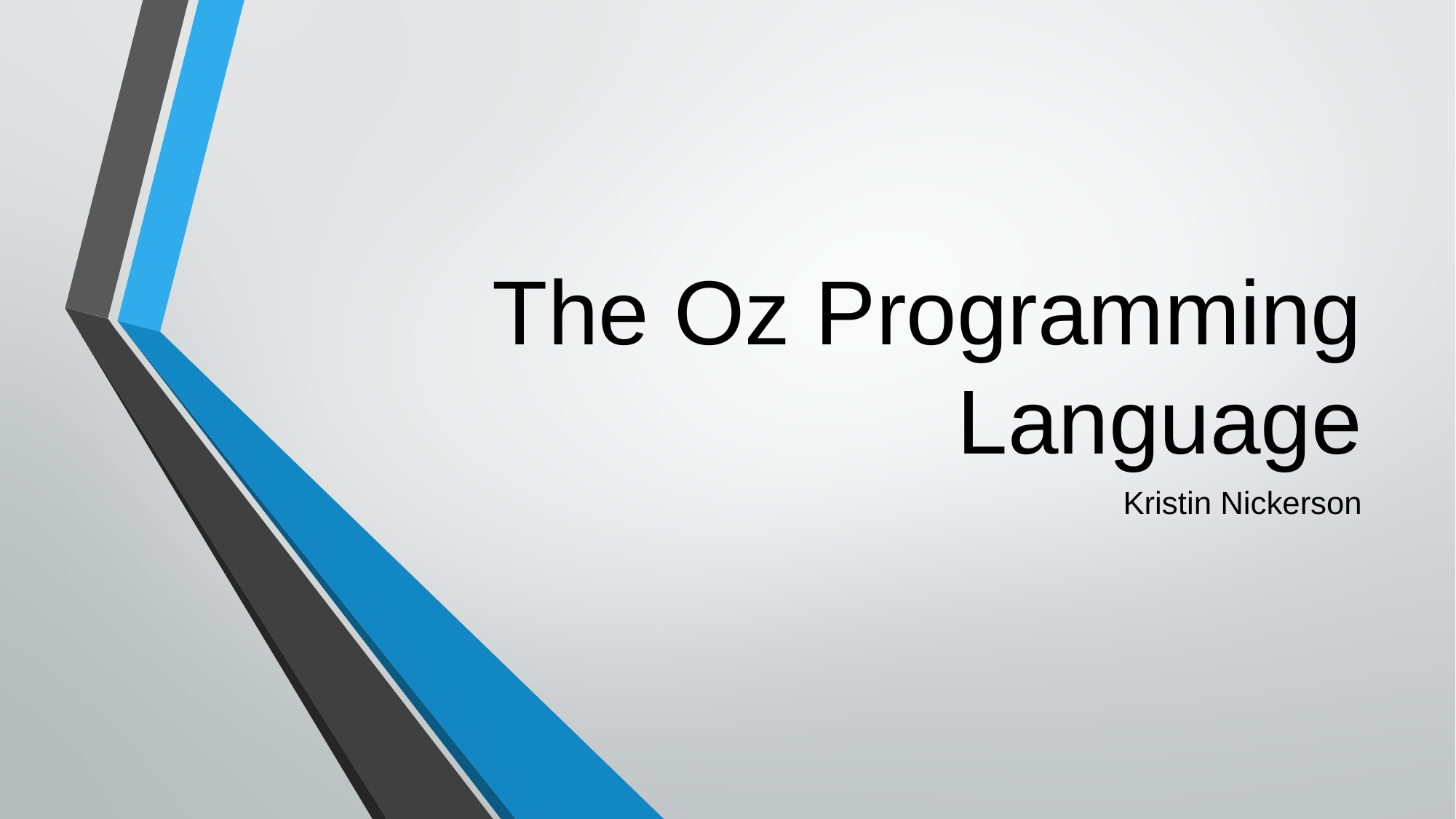

# The Oz Programming Language
Kristin Nickerson